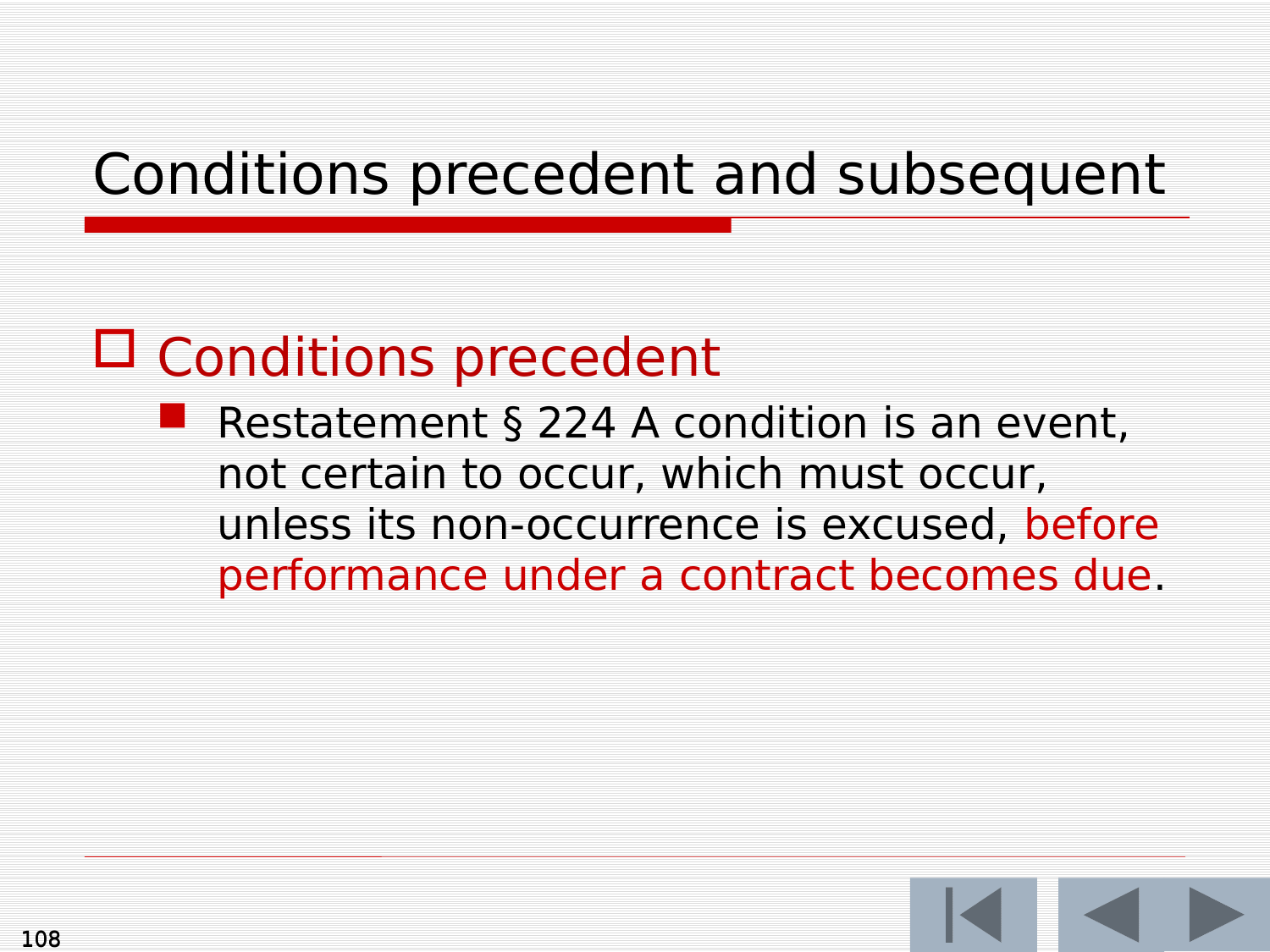

Conditions precedent
Restatement § 224 A condition is an event, not certain to occur, which must occur, unless its non-occurrence is excused, before performance under a contract becomes due.
Conditions precedent and subsequent
108
108